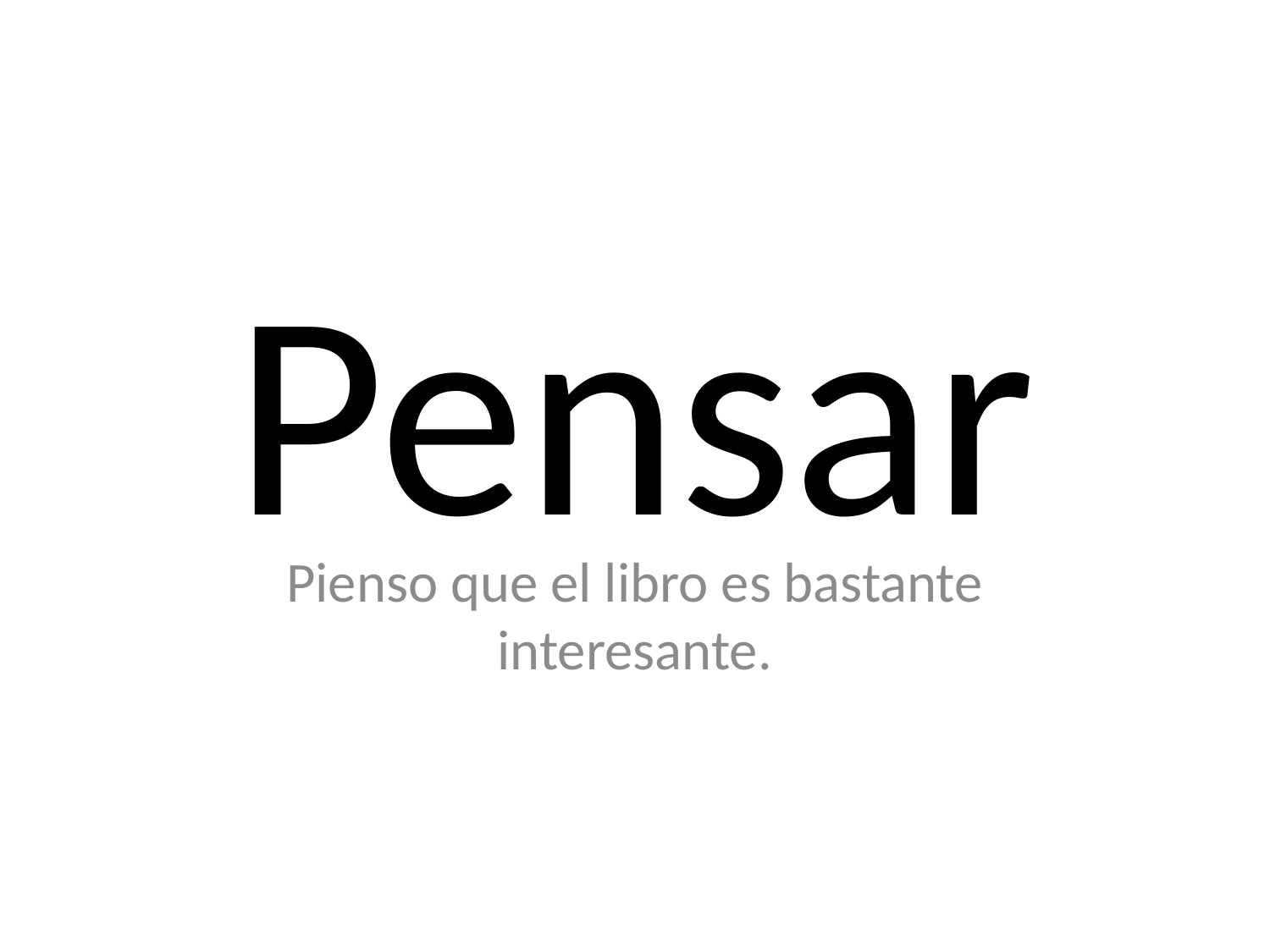

# Pensar
Pienso que el libro es bastante interesante.